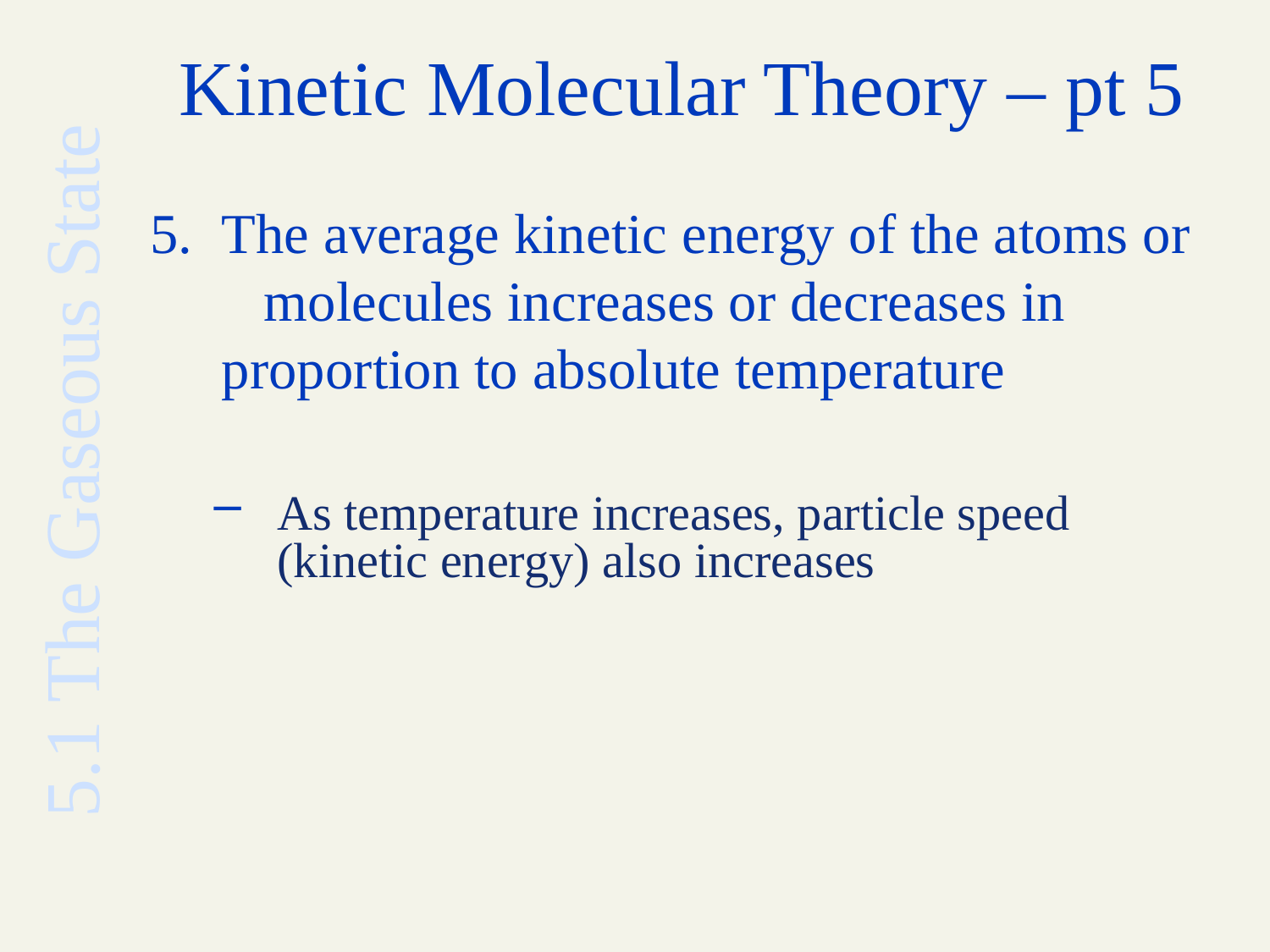

# Kinetic Molecular Theory – pt 5
The average kinetic energy of the atoms or      molecules increases or decreases in proportion to absolute temperature
As temperature increases, particle speed (kinetic energy) also increases

5.1 The Gaseous State